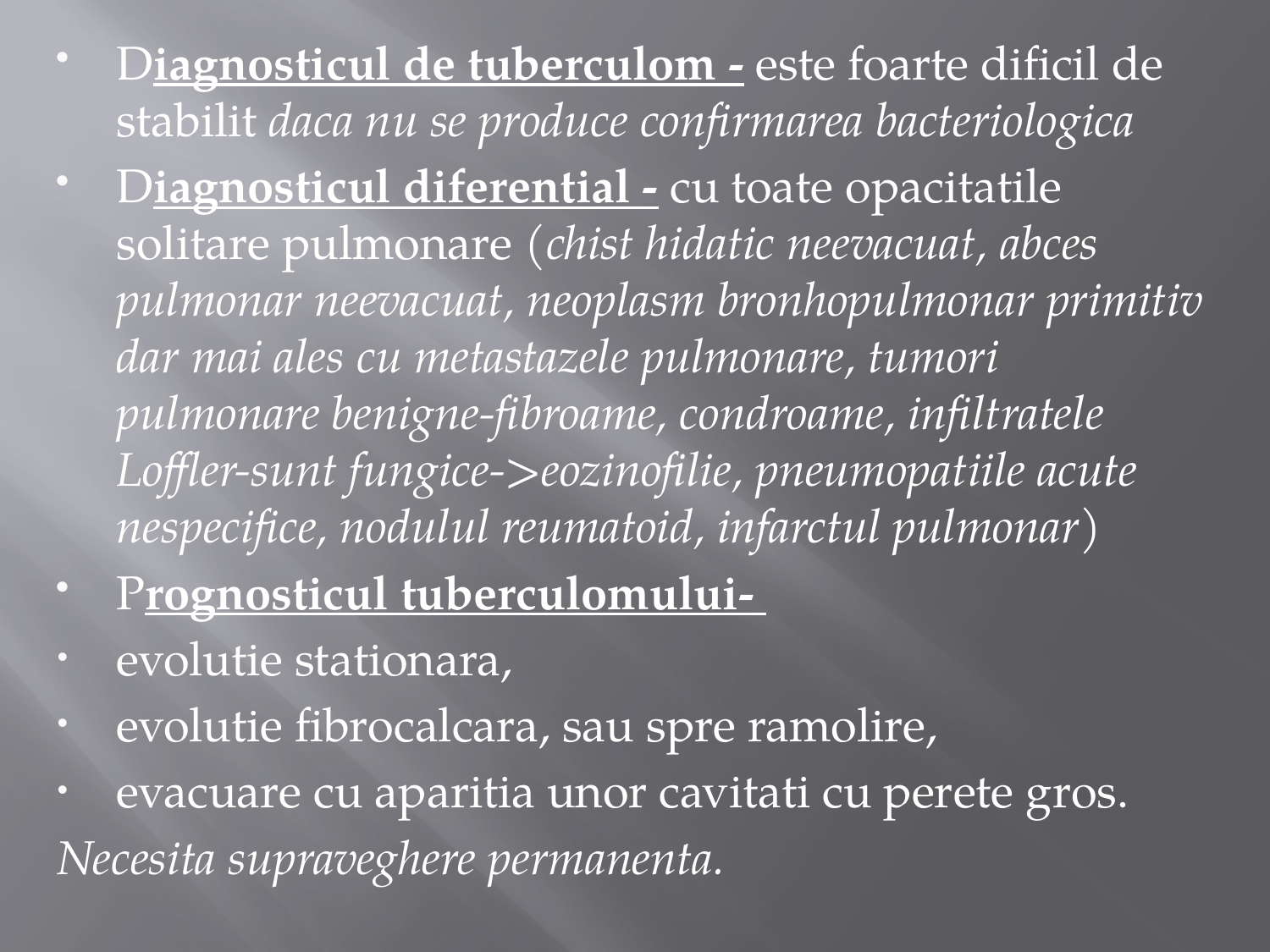

Diagnosticul de tuberculom - este foarte dificil de stabilit daca nu se produce confirmarea bacteriologica
Diagnosticul diferential - cu toate opacitatile  solitare pulmonare (chist hidatic neevacuat, abces pulmonar neevacuat, neoplasm bronhopulmonar primitiv dar mai ales cu metastazele pulmonare, tumori pulmonare benigne-fibroame, condroame, infiltratele Loffler-sunt fungice->eozinofilie, pneumopatiile acute nespecifice, nodulul reumatoid, infarctul pulmonar)
Prognosticul tuberculomului-
evolutie stationara,
evolutie fibrocalcara, sau spre ramolire,
evacuare cu aparitia unor cavitati cu perete gros.
Necesita supraveghere permanenta.